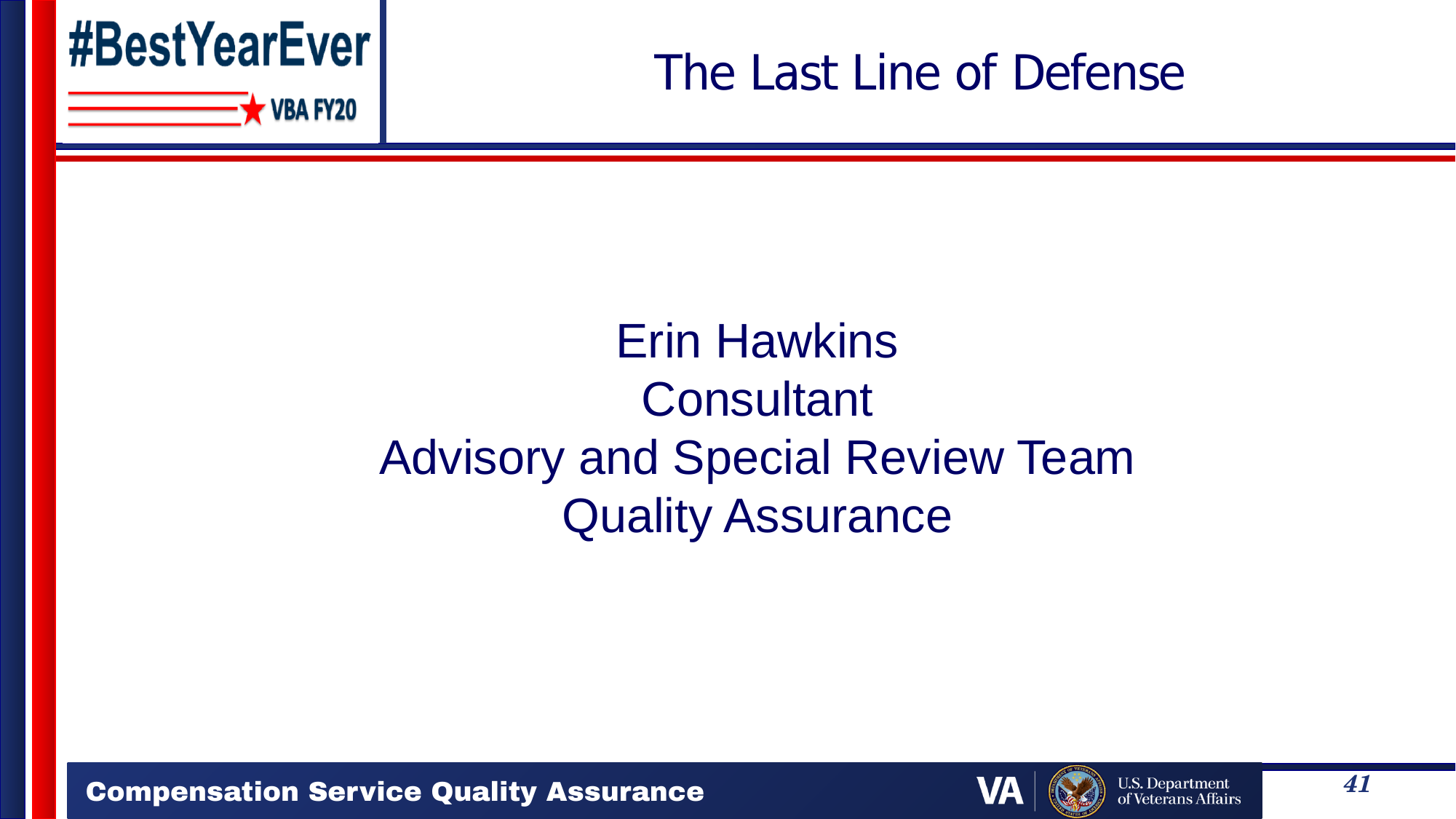

# The Last Line of Defense
Erin Hawkins
Consultant
Advisory and Special Review Team
Quality Assurance
41